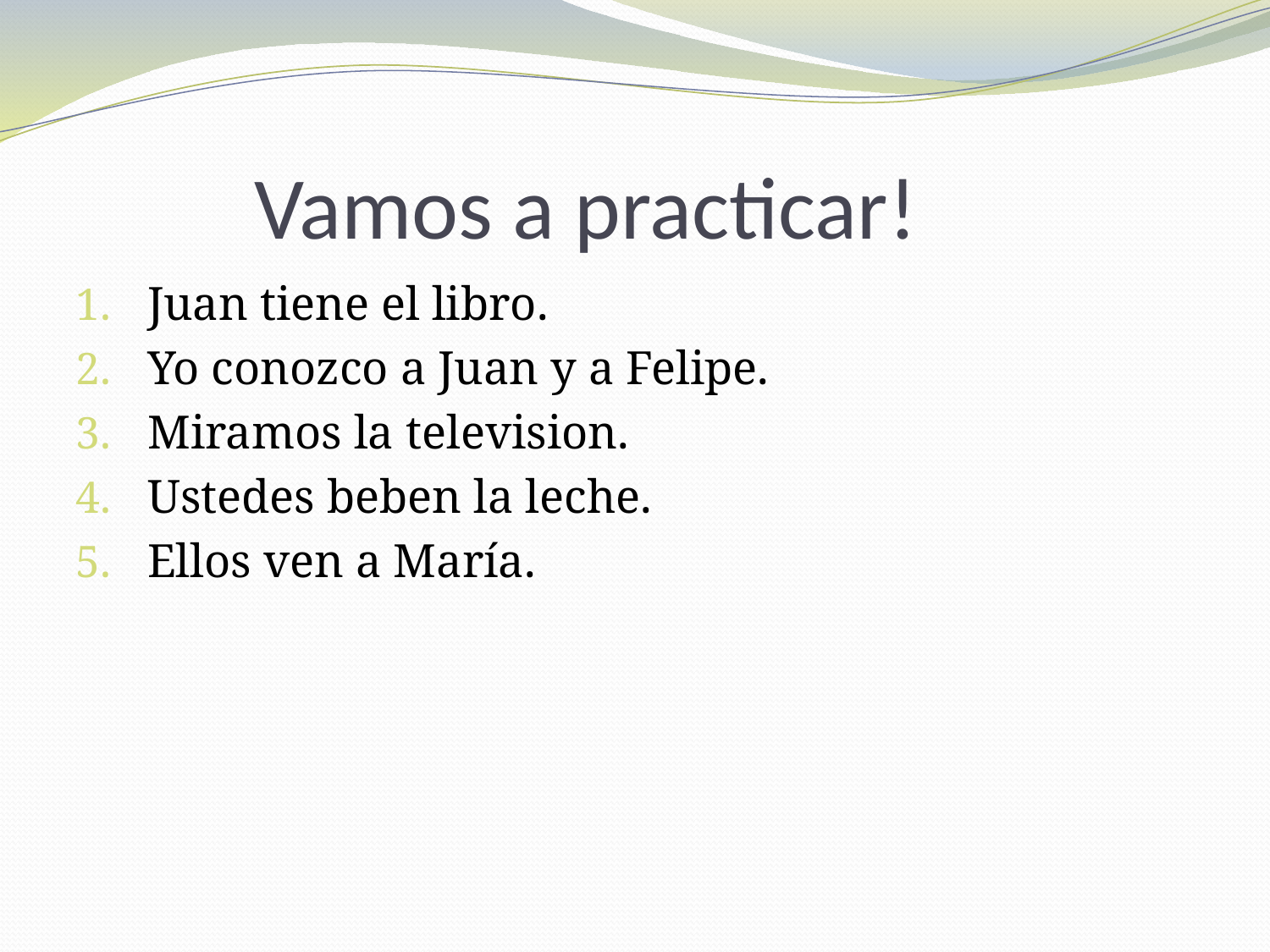

# Vamos a practicar!
Juan tiene el libro.
Yo conozco a Juan y a Felipe.
Miramos la television.
Ustedes beben la leche.
Ellos ven a María.